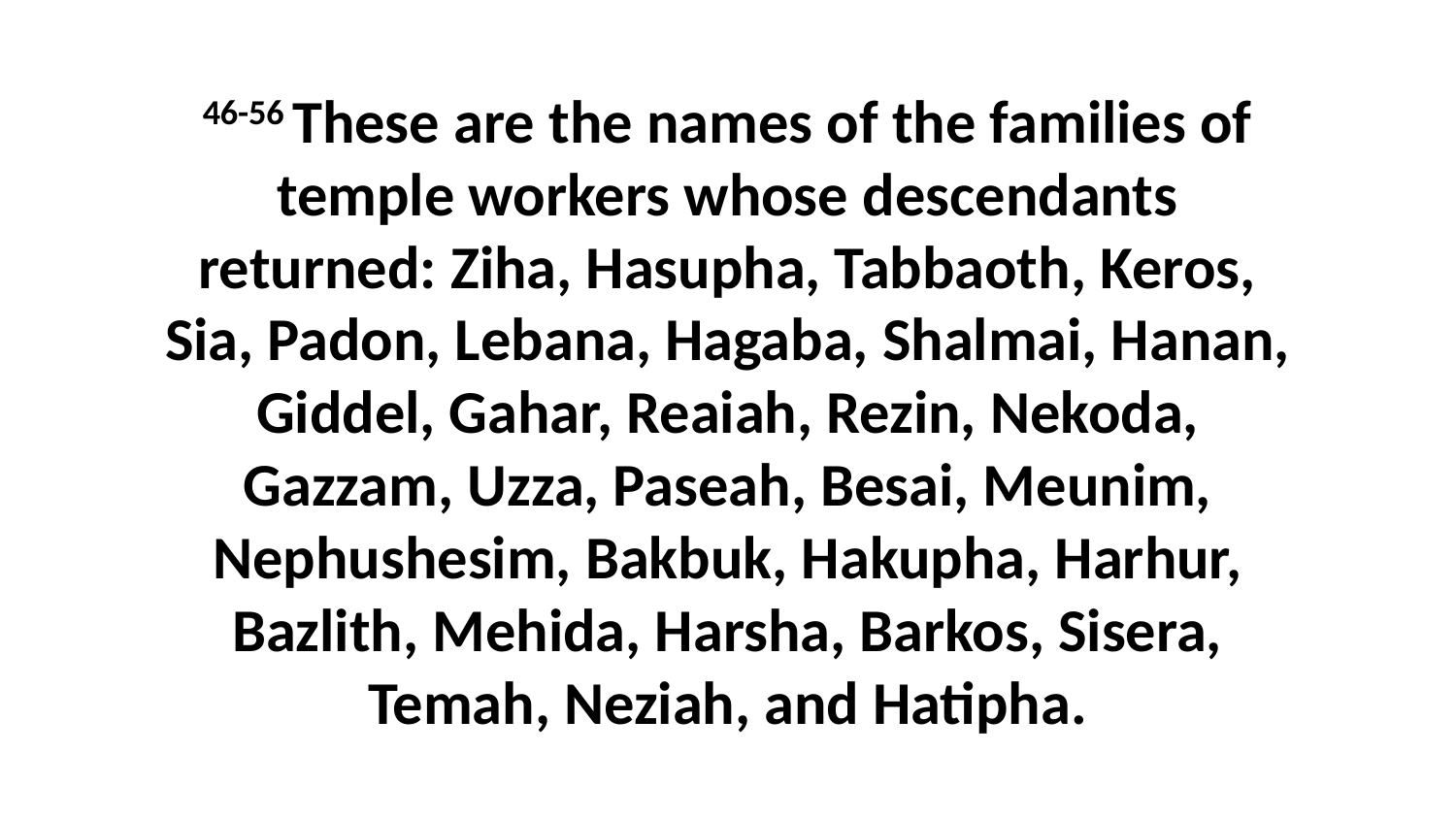

46-56 These are the names of the families of temple workers whose descendants returned: Ziha, Hasupha, Tabbaoth, Keros, Sia, Padon, Lebana, Hagaba, Shalmai, Hanan, Giddel, Gahar, Reaiah, Rezin, Nekoda, Gazzam, Uzza, Paseah, Besai, Meunim, Nephushesim, Bakbuk, Hakupha, Harhur, Bazlith, Mehida, Harsha, Barkos, Sisera, Temah, Neziah, and Hatipha.